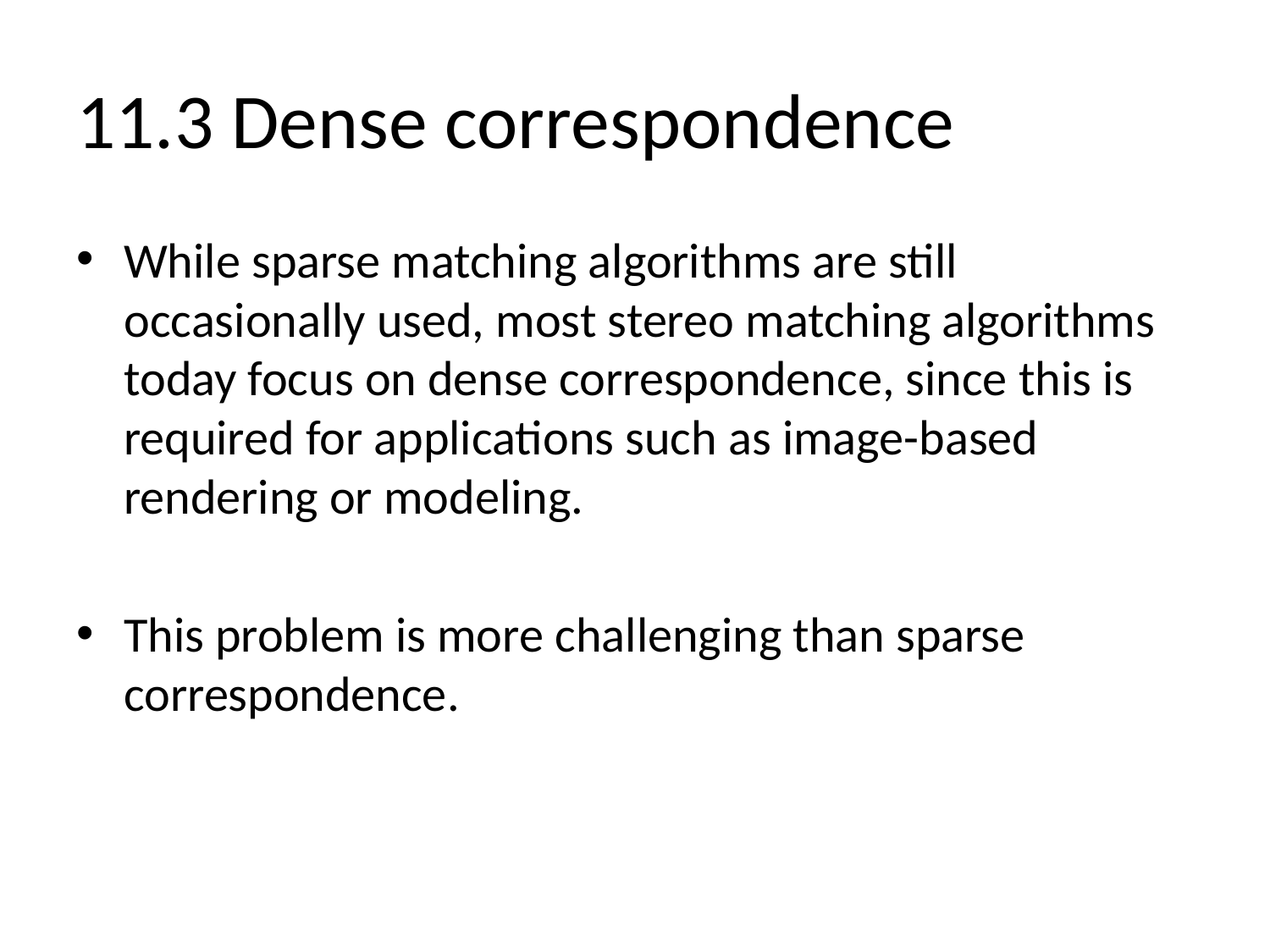

# 11.3 Dense correspondence
While sparse matching algorithms are still occasionally used, most stereo matching algorithms today focus on dense correspondence, since this is required for applications such as image-based rendering or modeling.

This problem is more challenging than sparse correspondence.